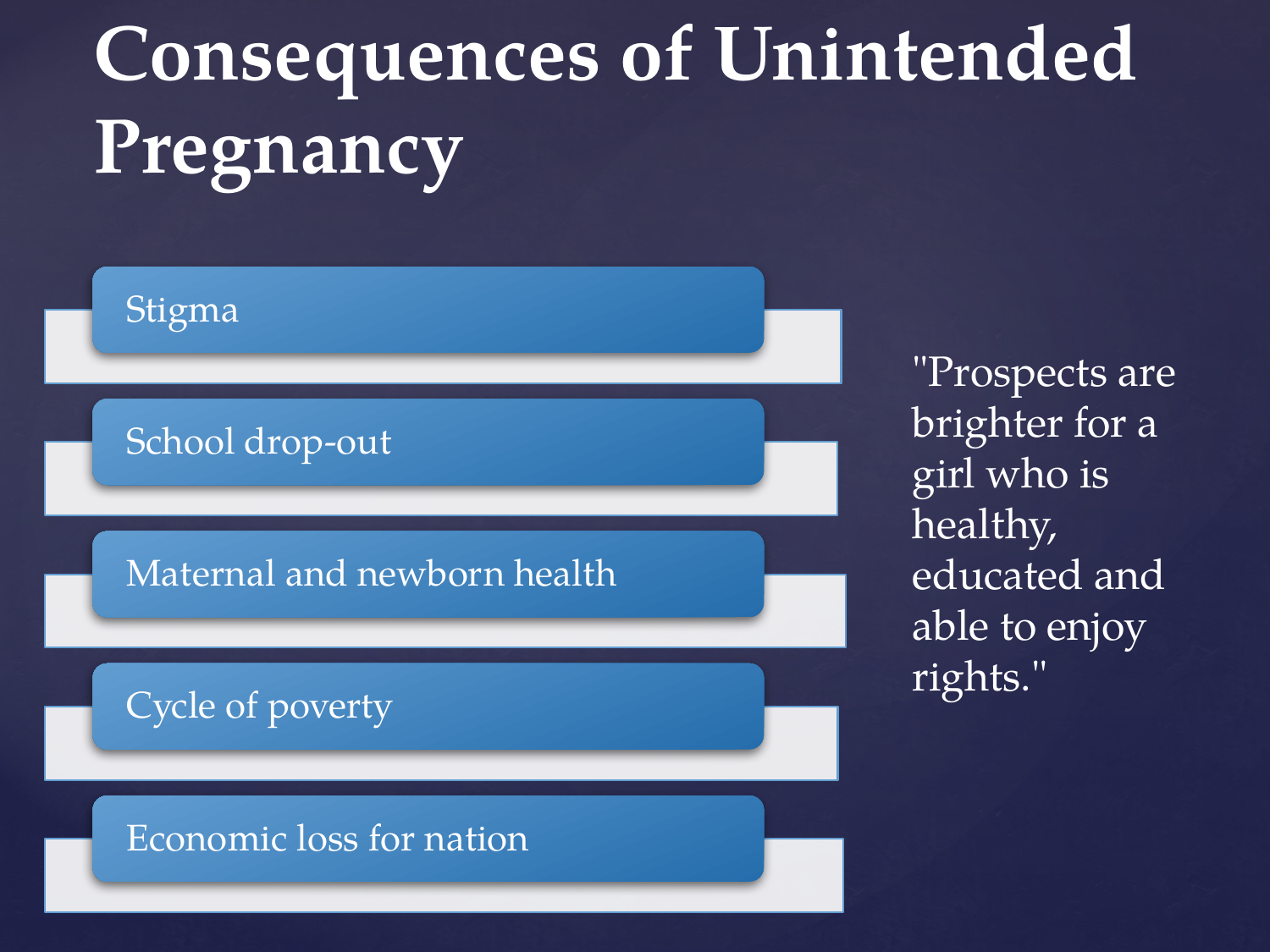

# Consequences of Unintended Pregnancy
Stigma
School drop-out
Maternal and newborn health
Cycle of poverty
Economic loss for nation
"Prospects are brighter for a girl who is healthy, educated and able to enjoy rights."